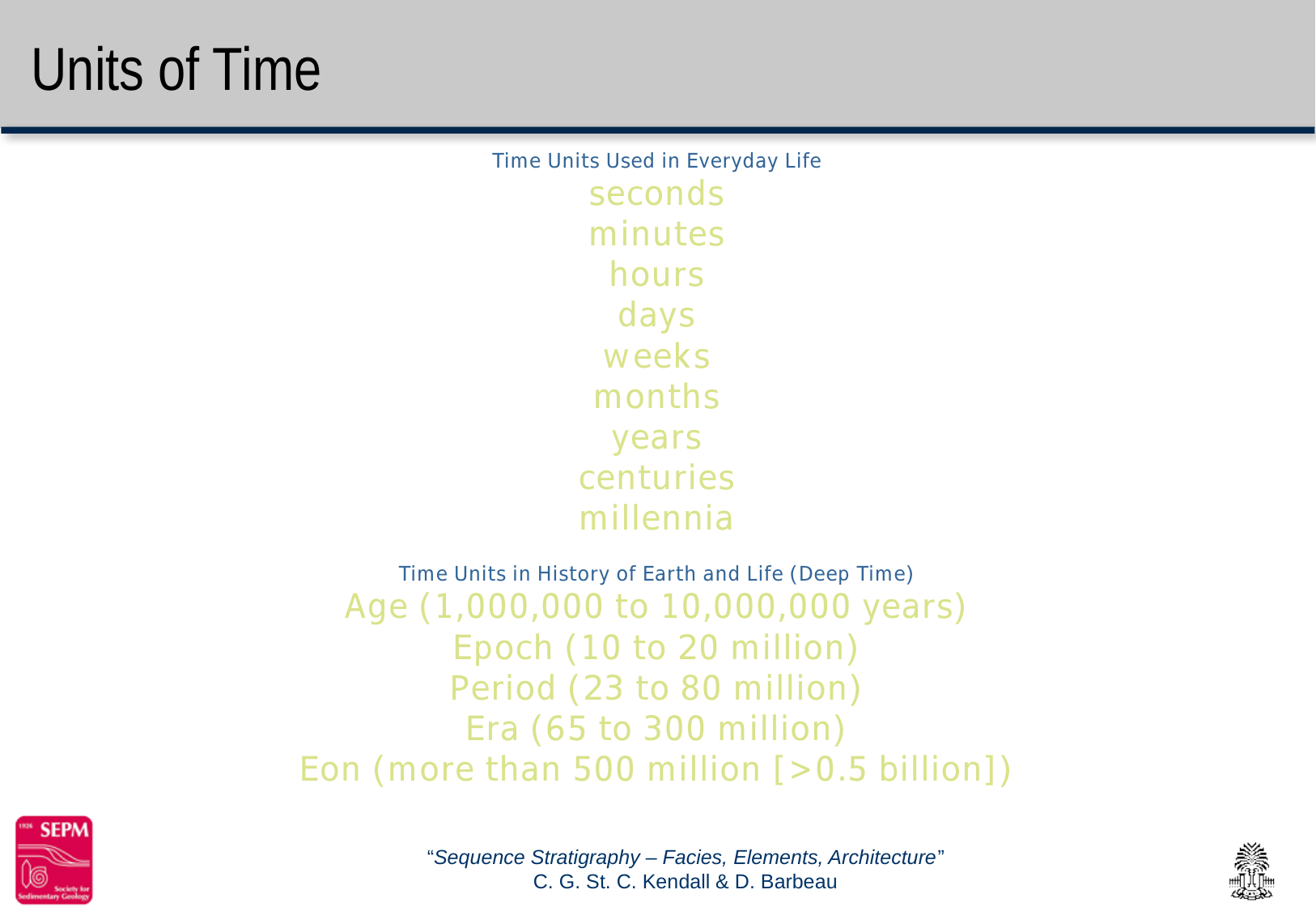

Units of Time
Time Units Used in Everyday Life
seconds
minutes
hours
days
weeks
months
years
centuries
millennia

Time Units in History of Earth and Life (Deep Time)
Age (1,000,000 to 10,000,000 years)
Epoch (10 to 20 million)
Period (23 to 80 million)
Era (65 to 300 million)
Eon (more than 500 million [>0.5 billion])